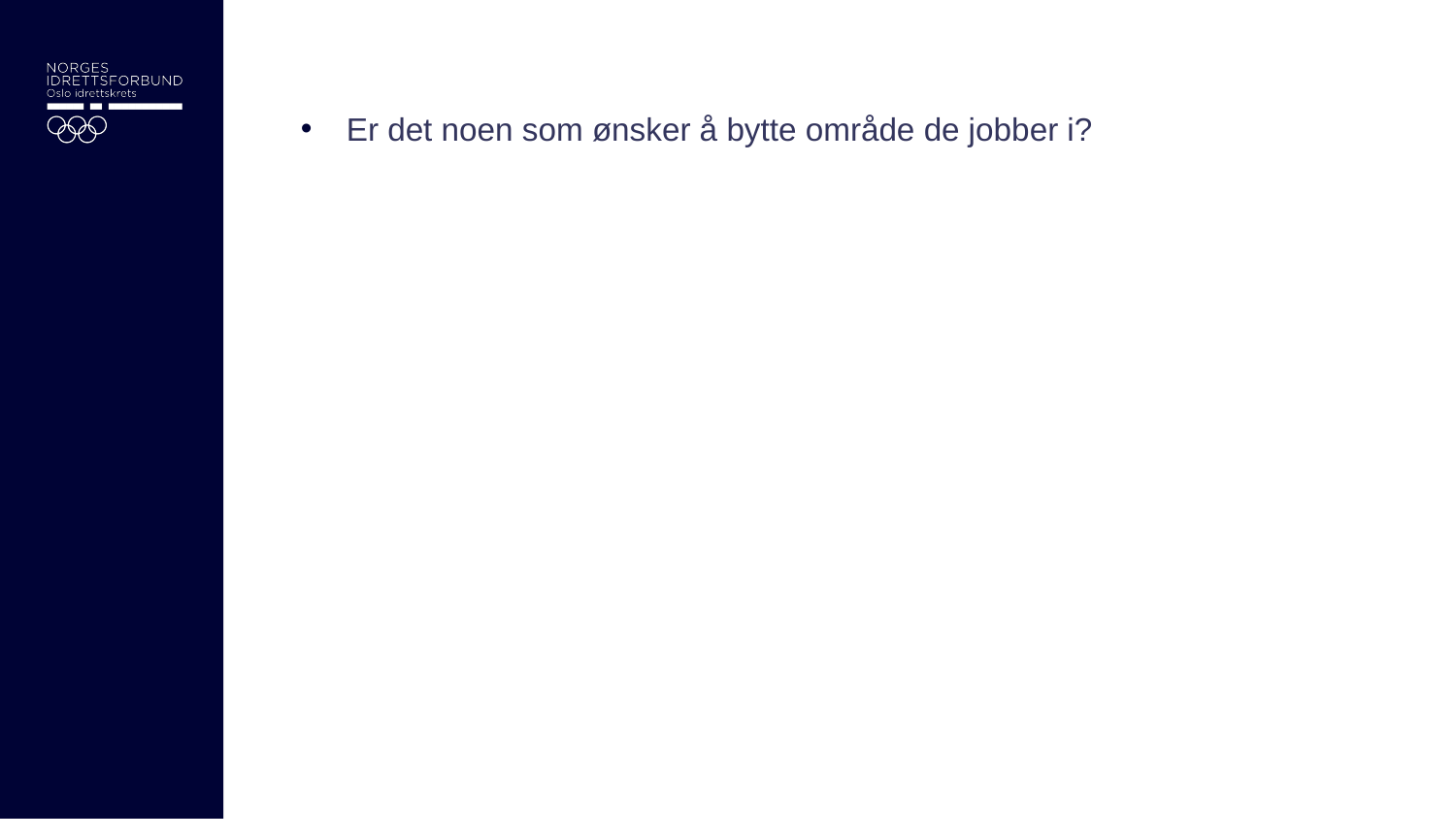

Er det noen som ønsker å bytte område de jobber i?